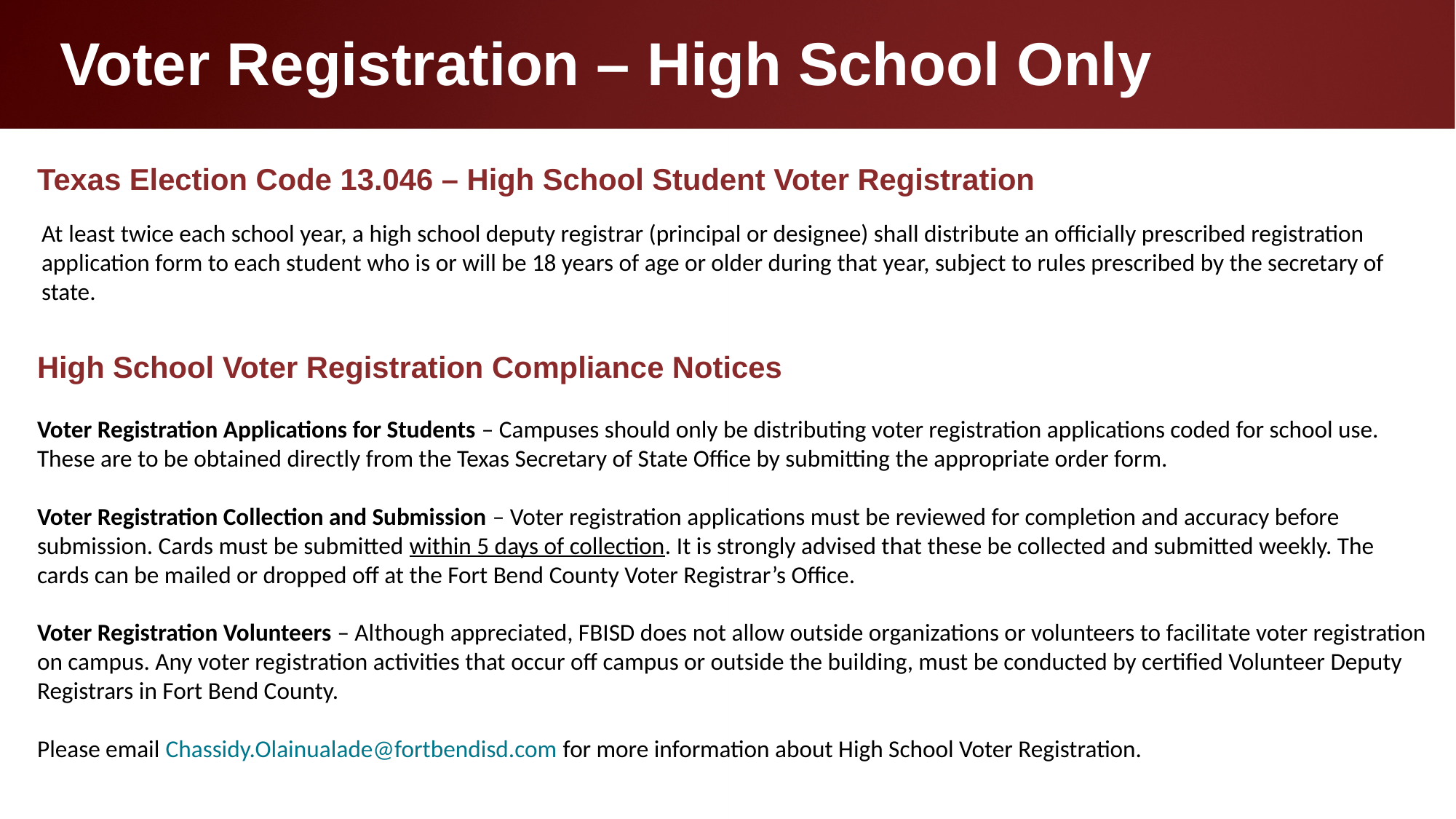

Voter Registration – High School Only
Texas Election Code 13.046 – High School Student Voter Registration
At least twice each school year, a high school deputy registrar (principal or designee) shall distribute an officially prescribed registration application form to each student who is or will be 18 years of age or older during that year, subject to rules prescribed by the secretary of state.
High School Voter Registration Compliance Notices
Voter Registration Applications for Students – Campuses should only be distributing voter registration applications coded for school use. These are to be obtained directly from the Texas Secretary of State Office by submitting the appropriate order form.

Voter Registration Collection and Submission – Voter registration applications must be reviewed for completion and accuracy before submission. Cards must be submitted within 5 days of collection. It is strongly advised that these be collected and submitted weekly. The cards can be mailed or dropped off at the Fort Bend County Voter Registrar’s Office.

Voter Registration Volunteers – Although appreciated, FBISD does not allow outside organizations or volunteers to facilitate voter registration on campus. Any voter registration activities that occur off campus or outside the building, must be conducted by certified Volunteer Deputy Registrars in Fort Bend County.

Please email Chassidy.Olainualade@fortbendisd.com for more information about High School Voter Registration.